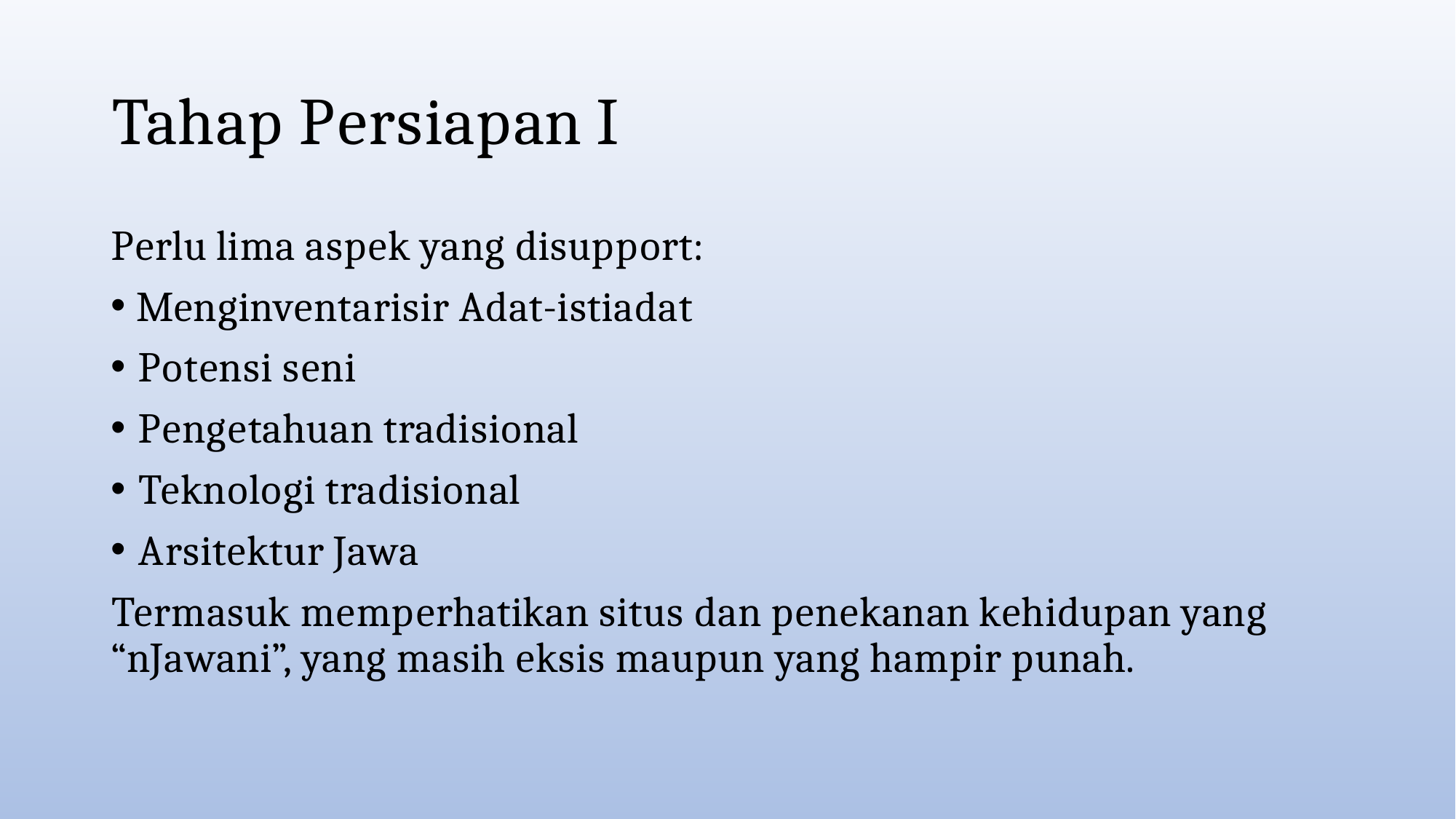

# Tahap Persiapan I
Perlu lima aspek yang disupport:
Menginventarisir Adat-istiadat
Potensi seni
Pengetahuan tradisional
Teknologi tradisional
Arsitektur Jawa
Termasuk memperhatikan situs dan penekanan kehidupan yang “nJawani”, yang masih eksis maupun yang hampir punah.